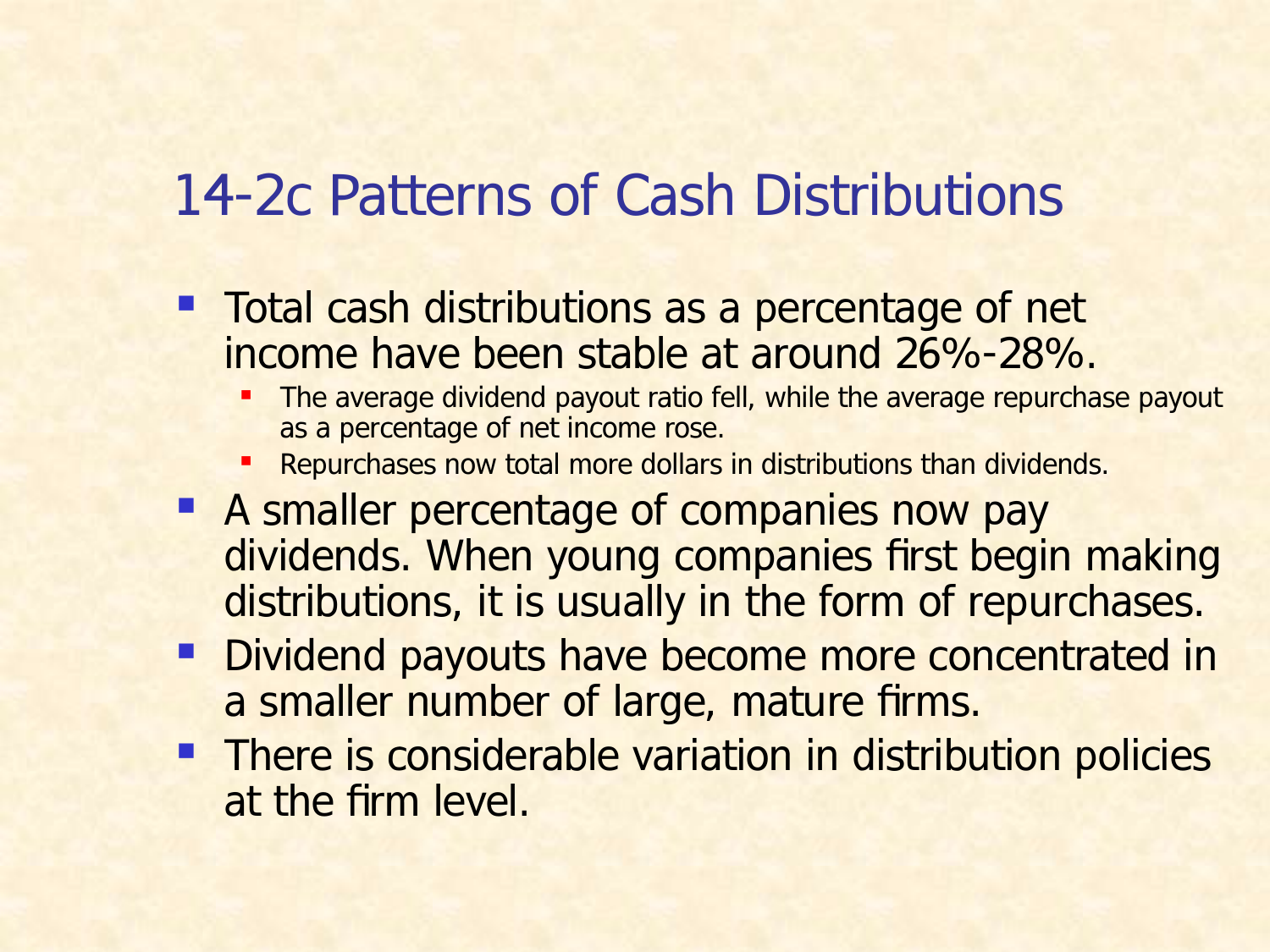

# 14-2c Patterns of Cash Distributions
Total cash distributions as a percentage of net income have been stable at around 26%-28%.
The average dividend payout ratio fell, while the average repurchase payout as a percentage of net income rose.
Repurchases now total more dollars in distributions than dividends.
A smaller percentage of companies now pay dividends. When young companies first begin making distributions, it is usually in the form of repurchases.
Dividend payouts have become more concentrated in a smaller number of large, mature firms.
There is considerable variation in distribution policies at the firm level.
9